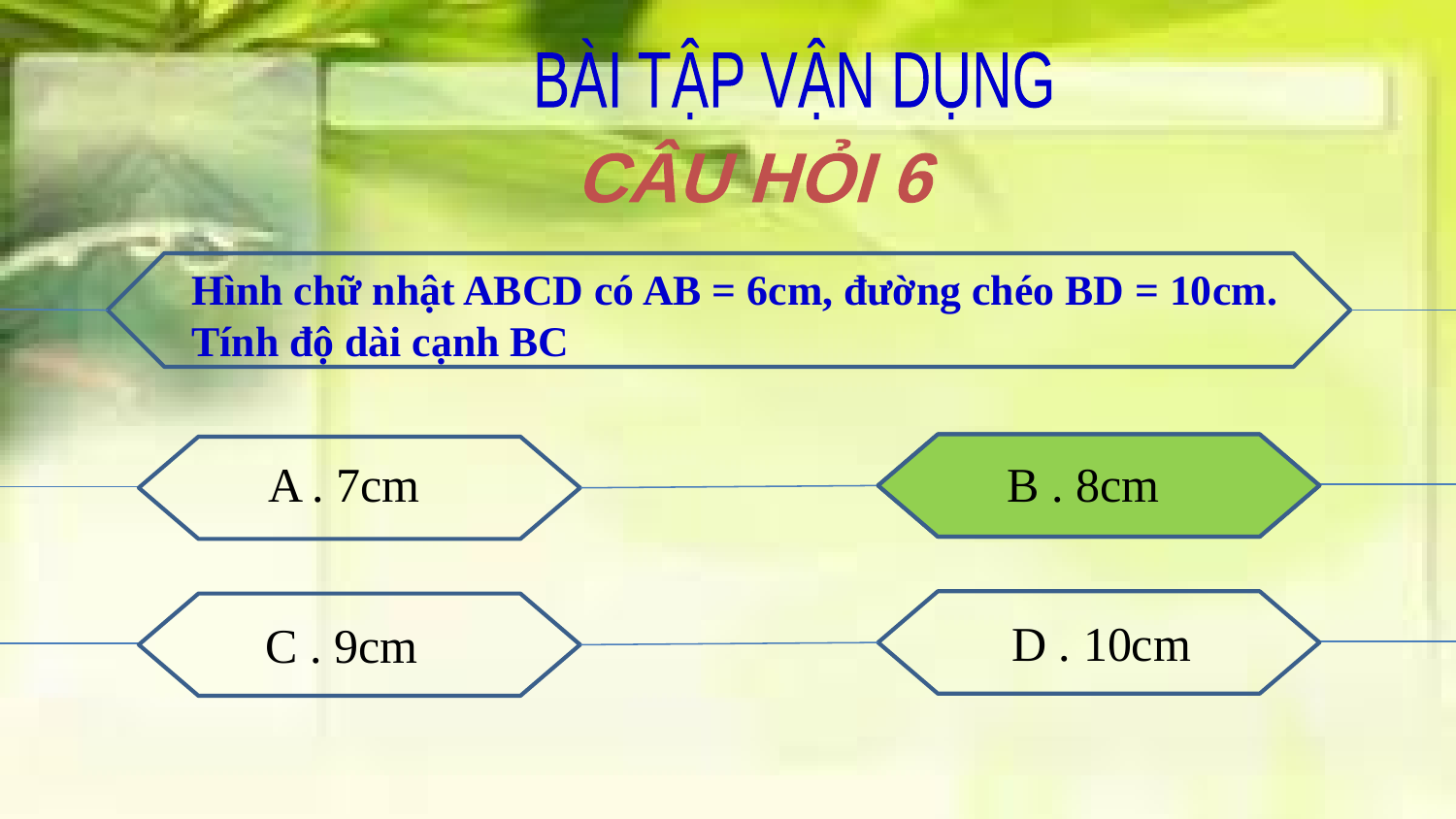

BÀI TẬP VẬN DỤNG
CÂU HỎI 6

Hình chữ nhật ABCD có AB = 6cm, đường chéo BD = 10cm.
Tính độ dài cạnh BC

A . 7cm
B . 8cm

D . 10cm
C . 9cm